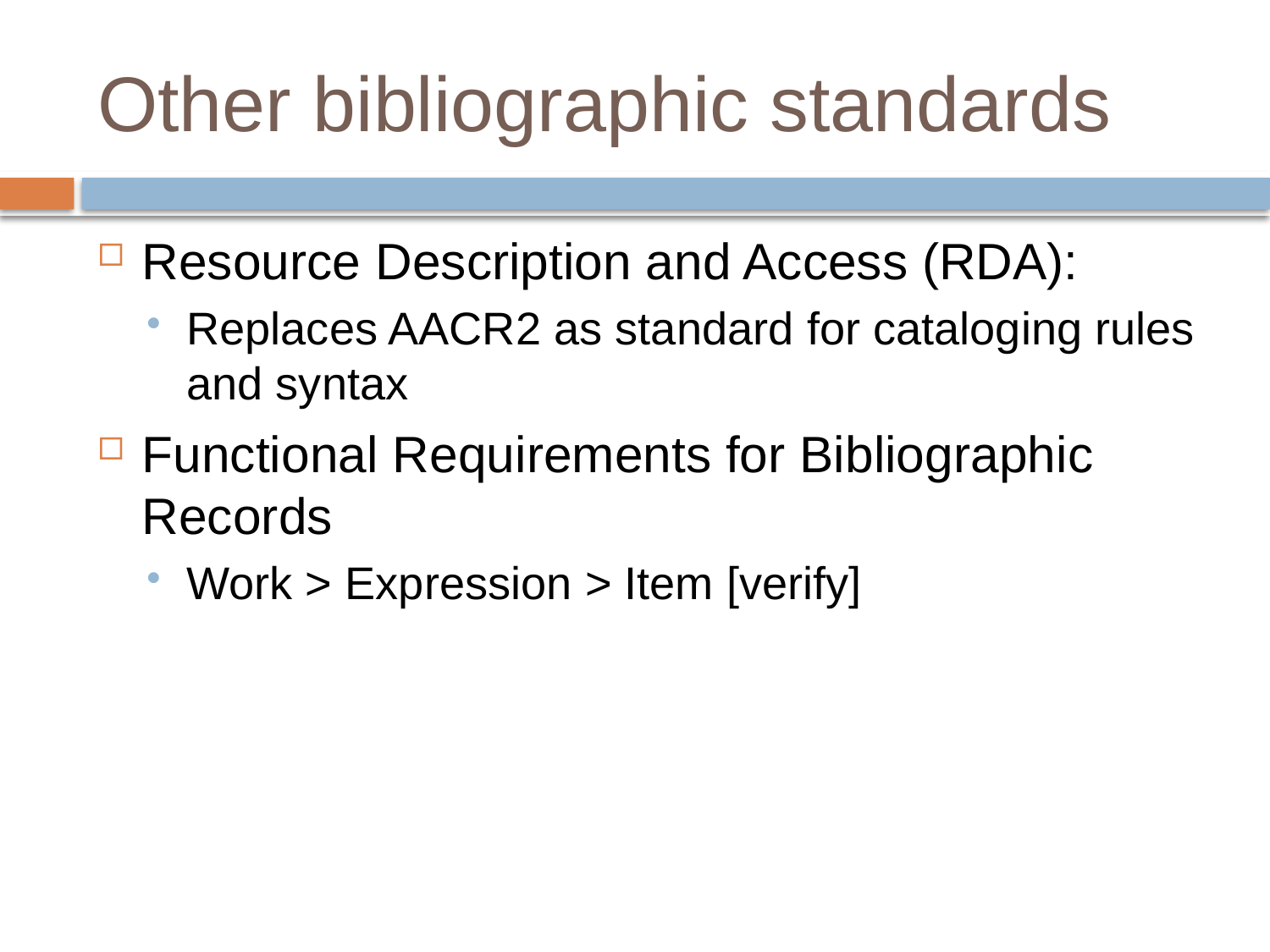

# Other bibliographic standards
Resource Description and Access (RDA):
Replaces AACR2 as standard for cataloging rules and syntax
Functional Requirements for Bibliographic Records
Work > Expression > Item [verify]